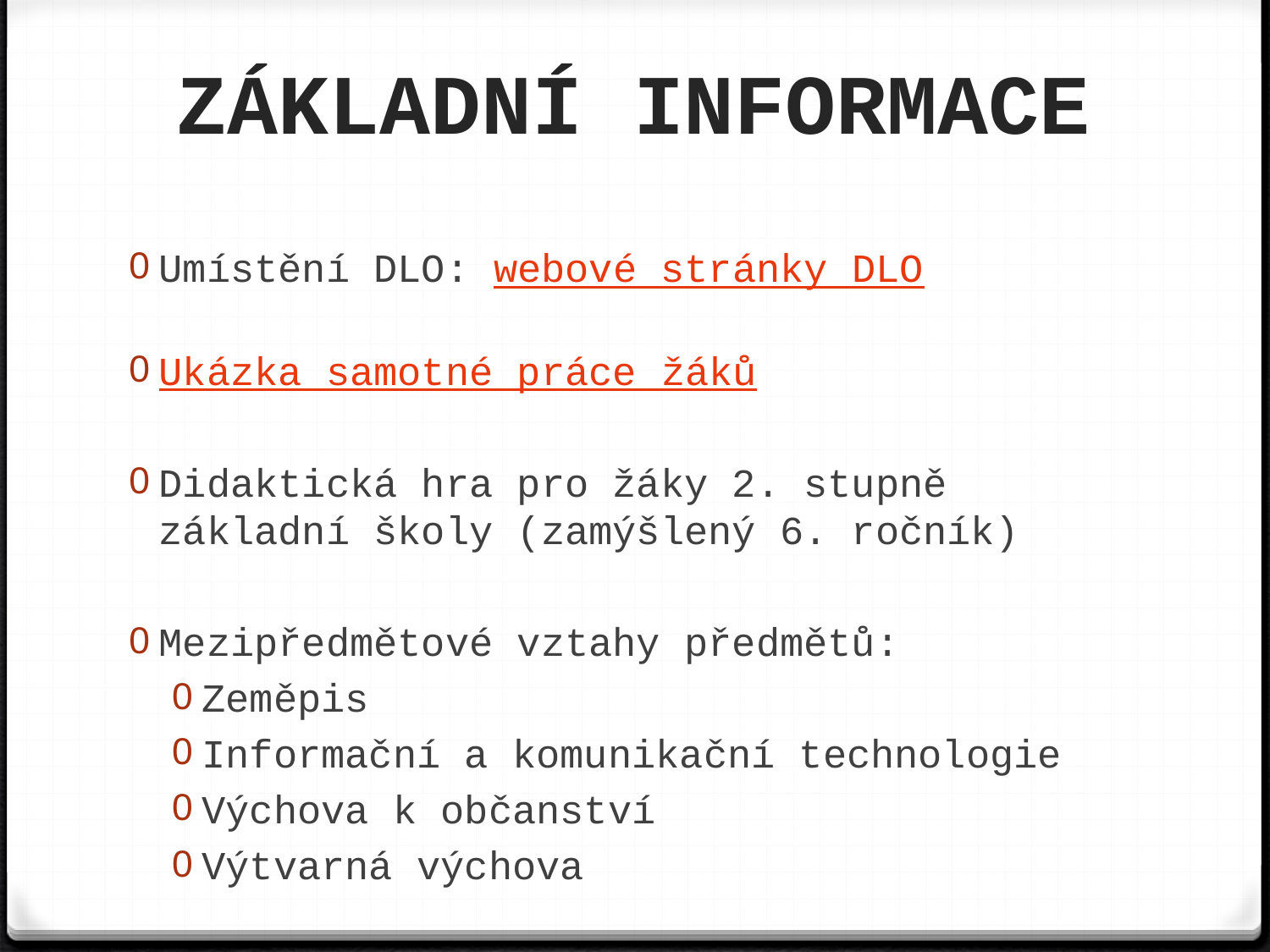

# ZÁKLADNÍ INFORMACE
Umístění DLO: webové stránky DLO

Ukázka samotné práce žáků

Didaktická hra pro žáky 2. stupně základní školy (zamýšlený 6. ročník)

Mezipředmětové vztahy předmětů:
Zeměpis
Informační a komunikační technologie
Výchova k občanství
Výtvarná výchova